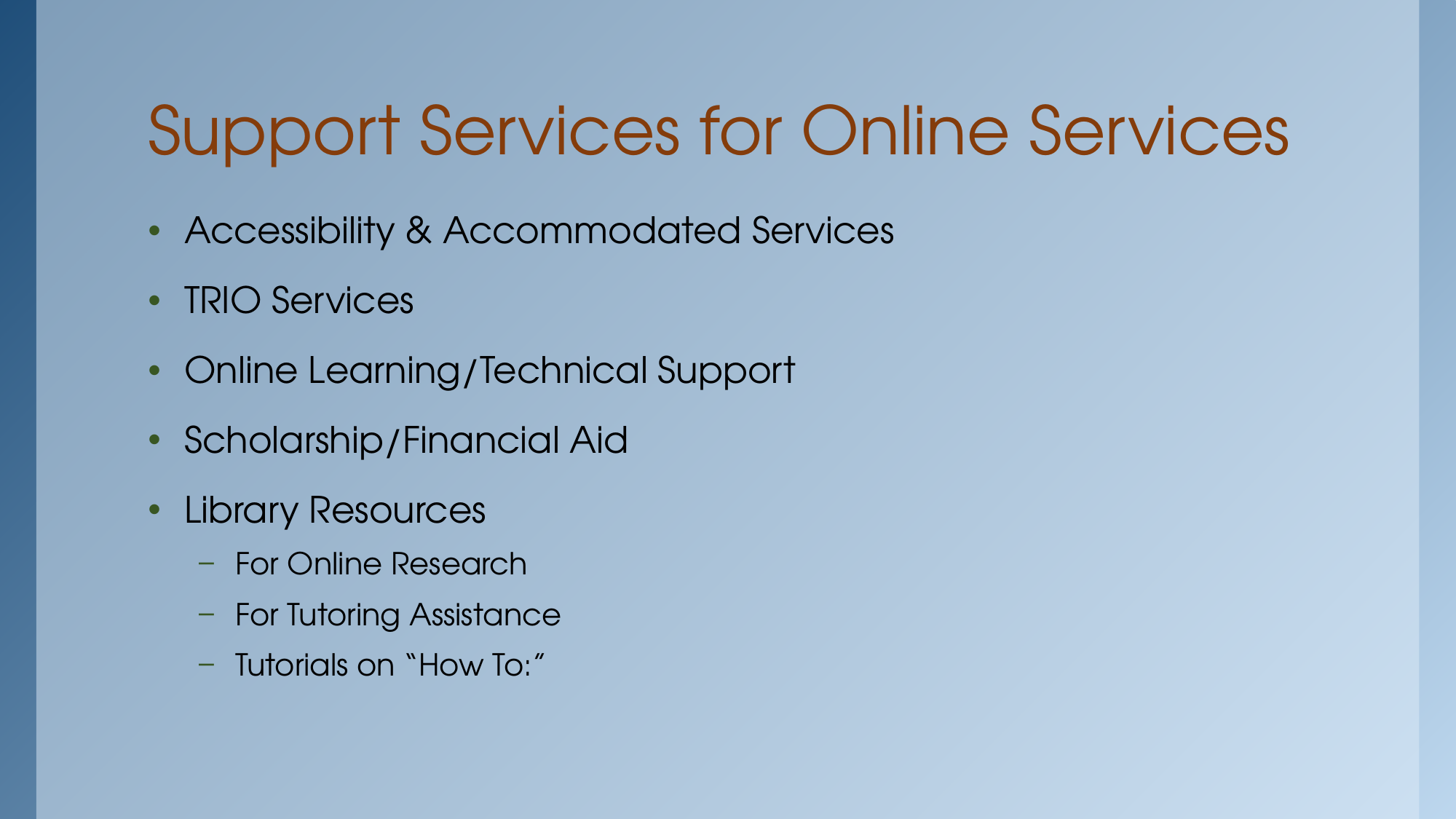

# Support Services for Online Services
Accessibility & Accommodated Services
TRIO Services
Online Learning/Technical Support
Scholarship/Financial Aid
Library Resources
For Online Research
For Tutoring Assistance
Tutorials on “How To:”